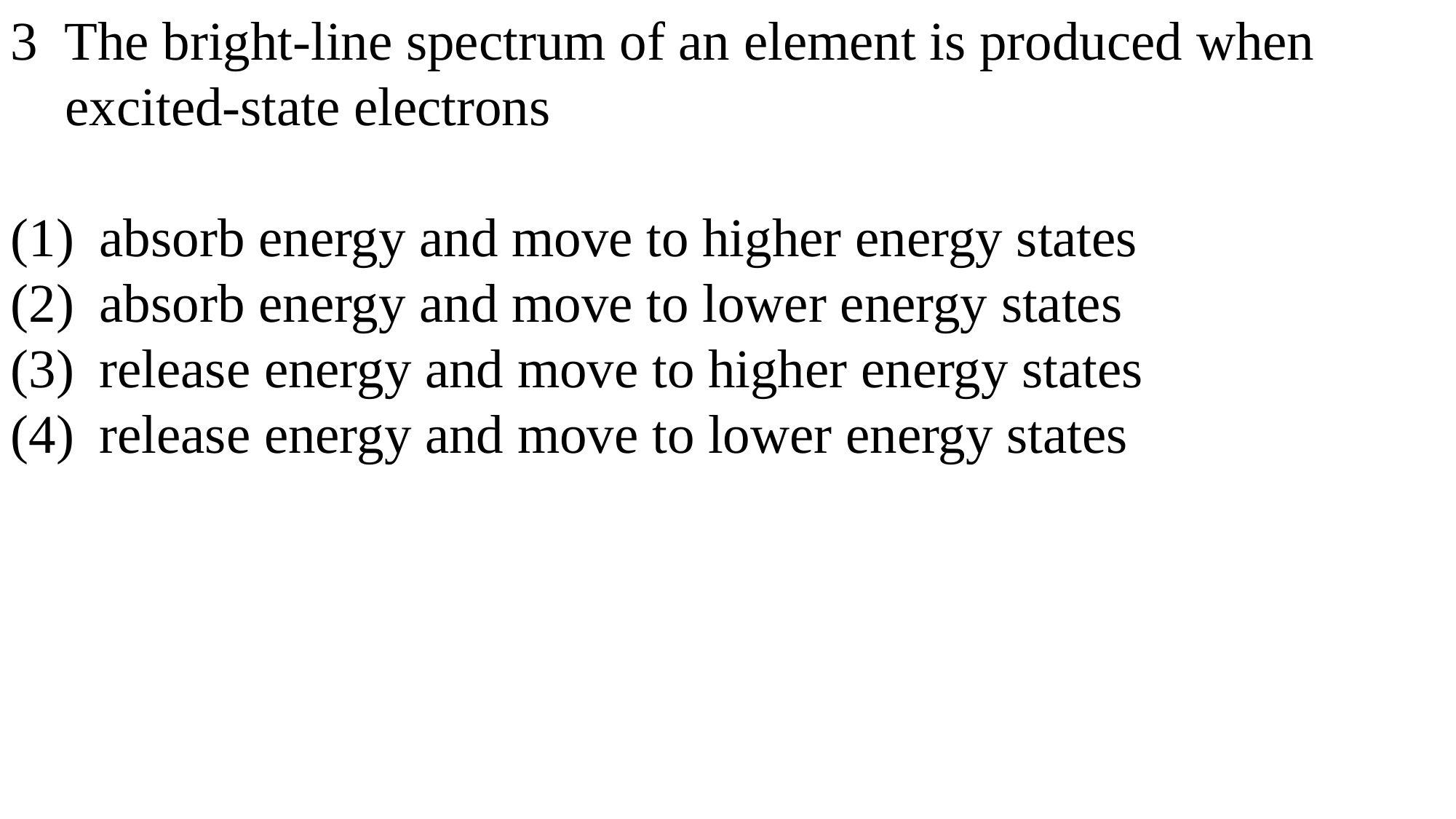

3  The bright-line spectrum of an element is produced when
    excited-state electrons

absorb energy and move to higher energy states
absorb energy and move to lower energy states
release energy and move to higher energy states
release energy and move to lower energy states